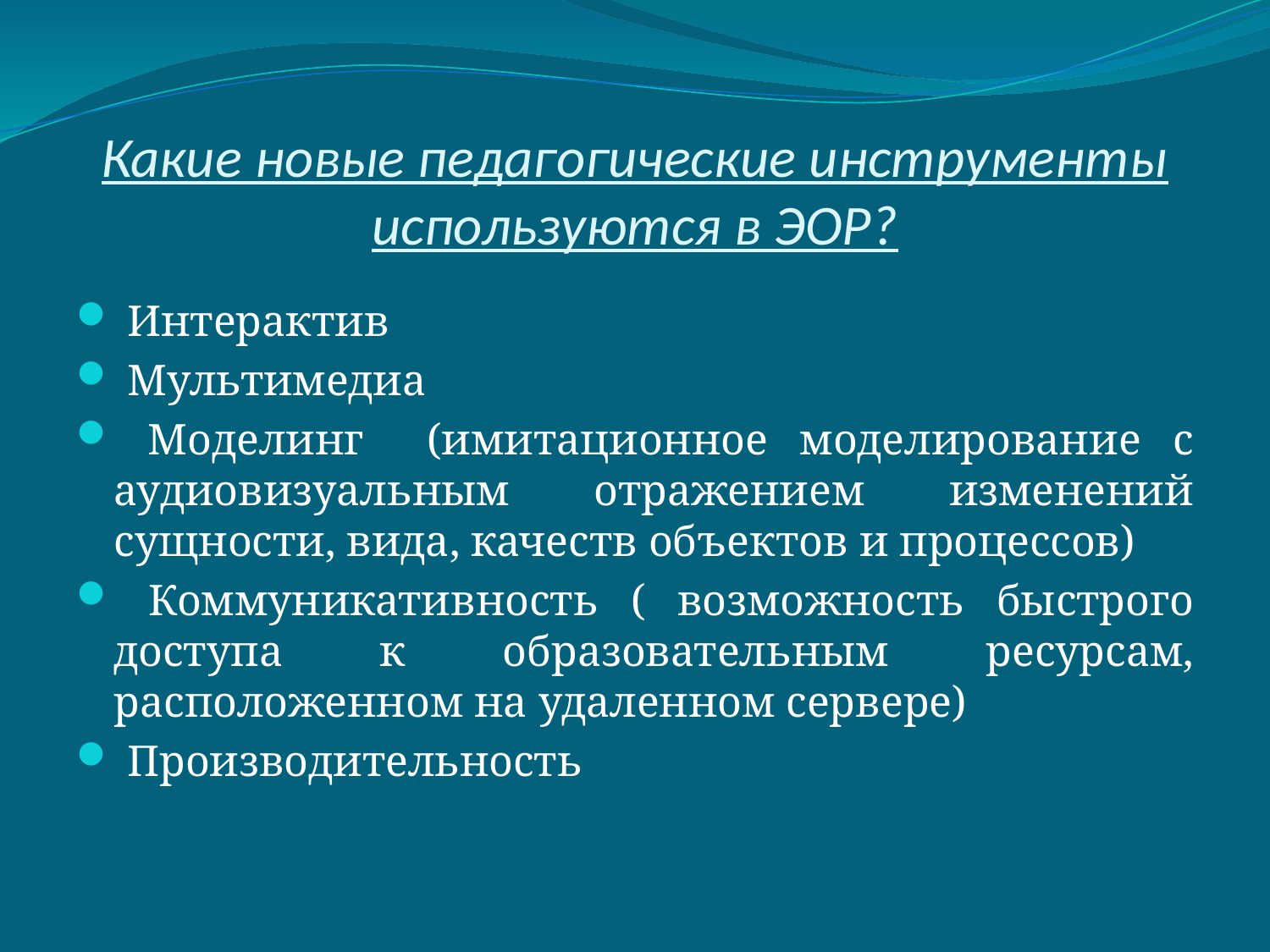

# Какие новые педагогические инструменты используются в ЭОР?
 Интерактив
 Мультимедиа
 Моделинг  (имитационное моделирование с аудиовизуальным отражением изменений сущности, вида, качеств объектов и процессов)
 Коммуникативность ( возможность быстрого доступа к образовательным ресурсам, расположенном на удаленном сервере)
 Производительность